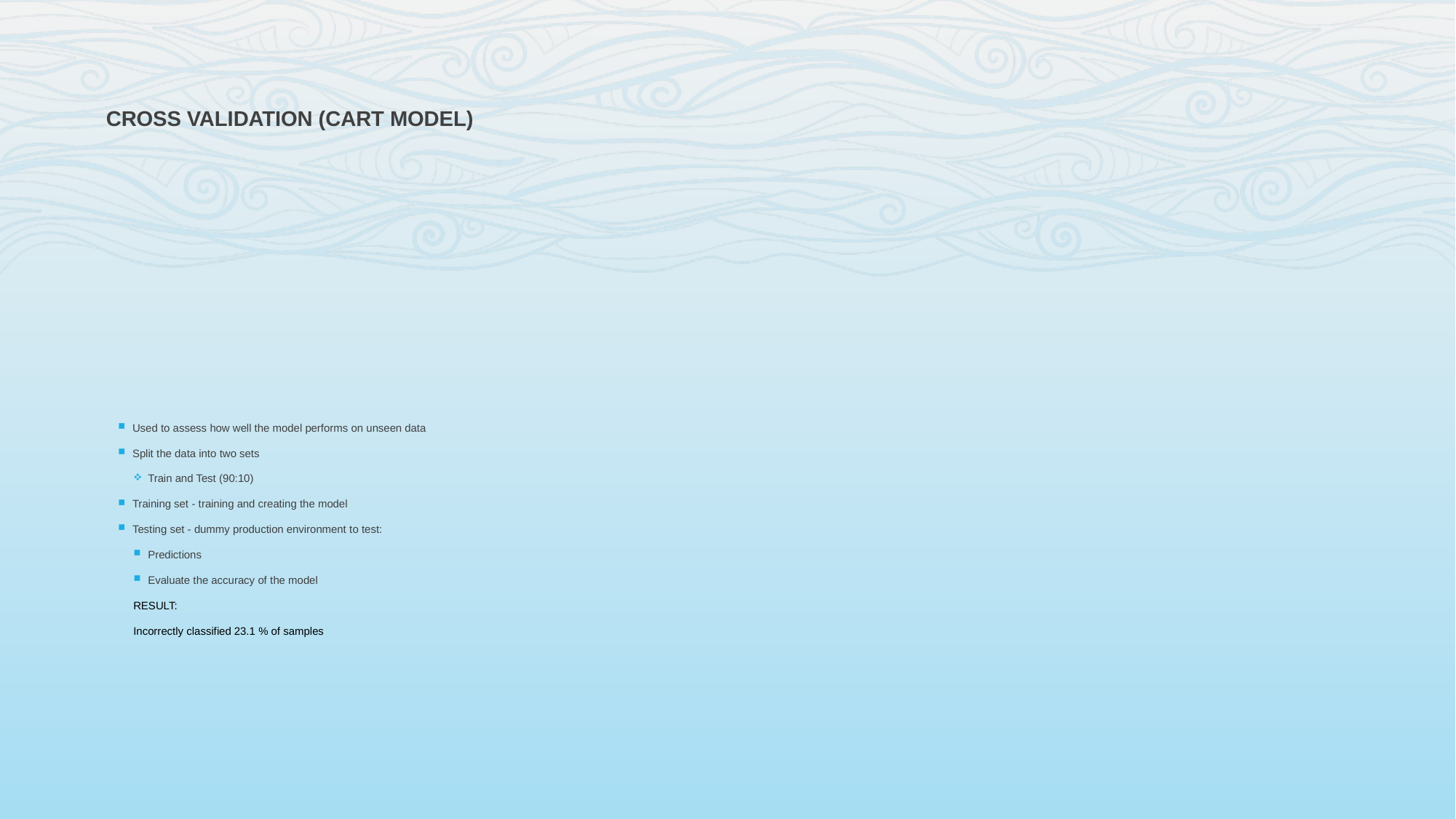

Cross validation (CART model)

Used to assess how well the model performs on unseen data
Split the data into two sets
Train and Test (90:10)
Training set - training and creating the model
Testing set - dummy production environment to test:
Predictions
Evaluate the accuracy of the model
RESULT:
Incorrectly classified 23.1 % of samples